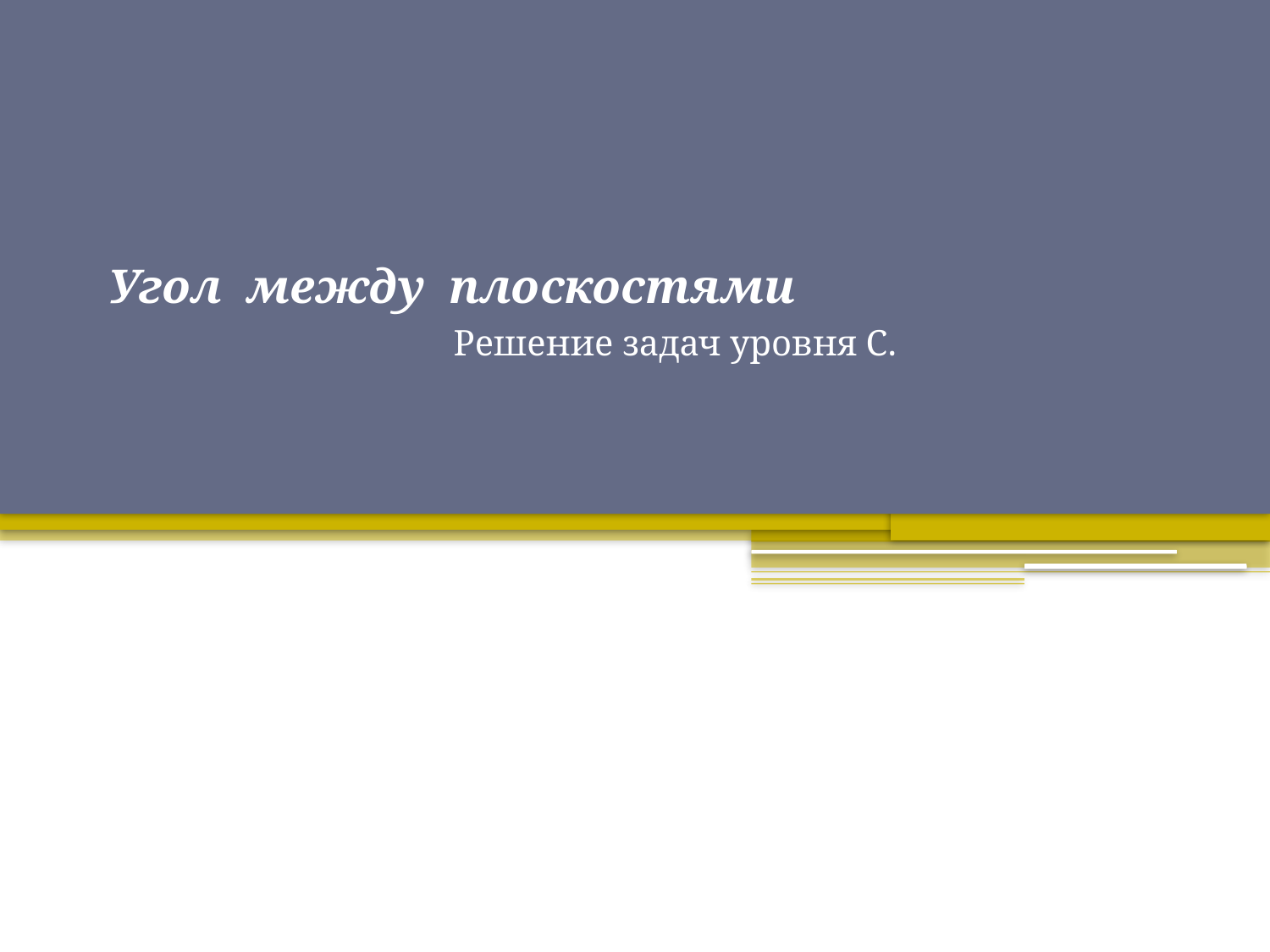

# Угол  между  плоскостями
Решение задач уровня С.